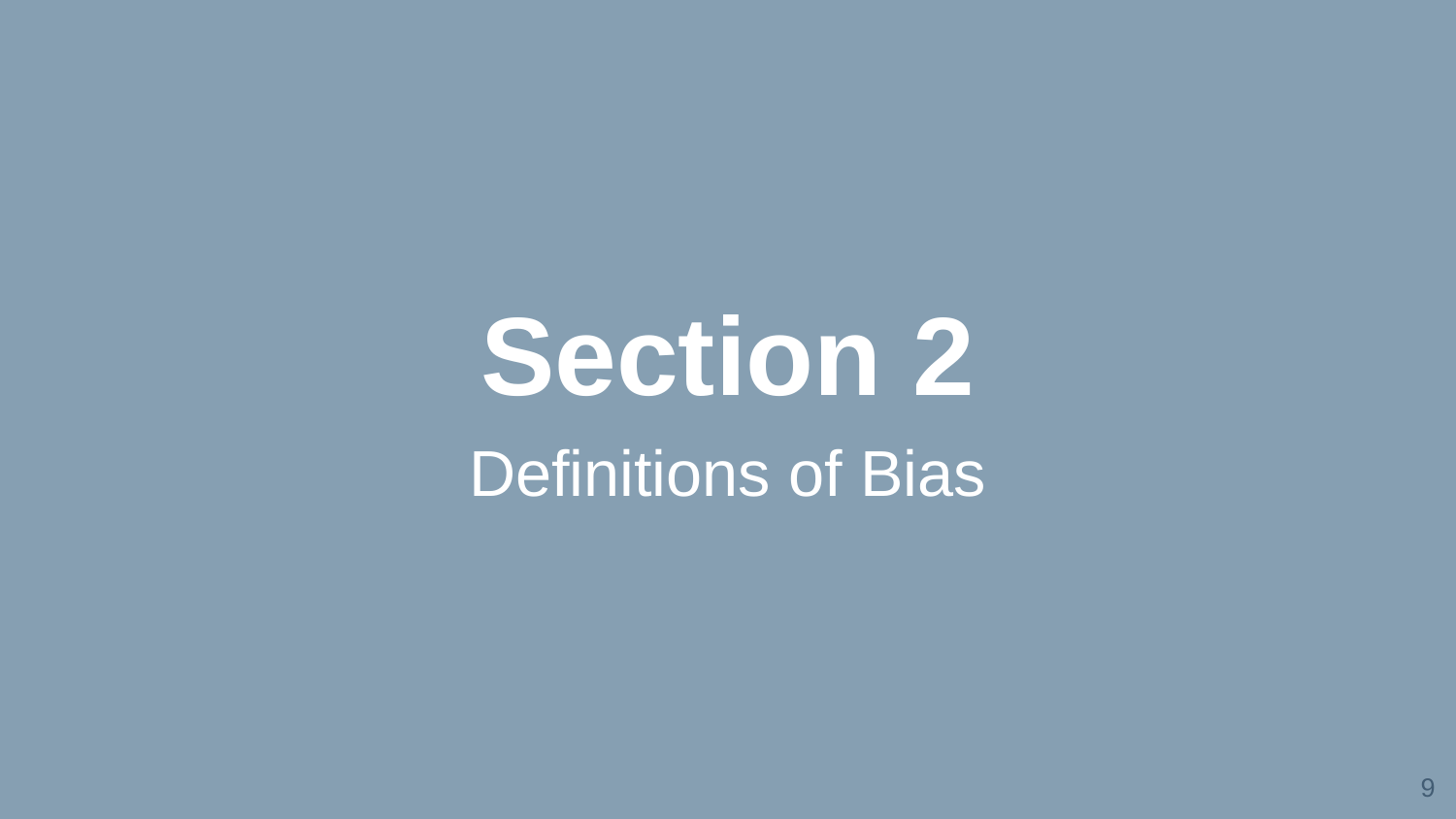

# Section 2
Definitions of Bias
9